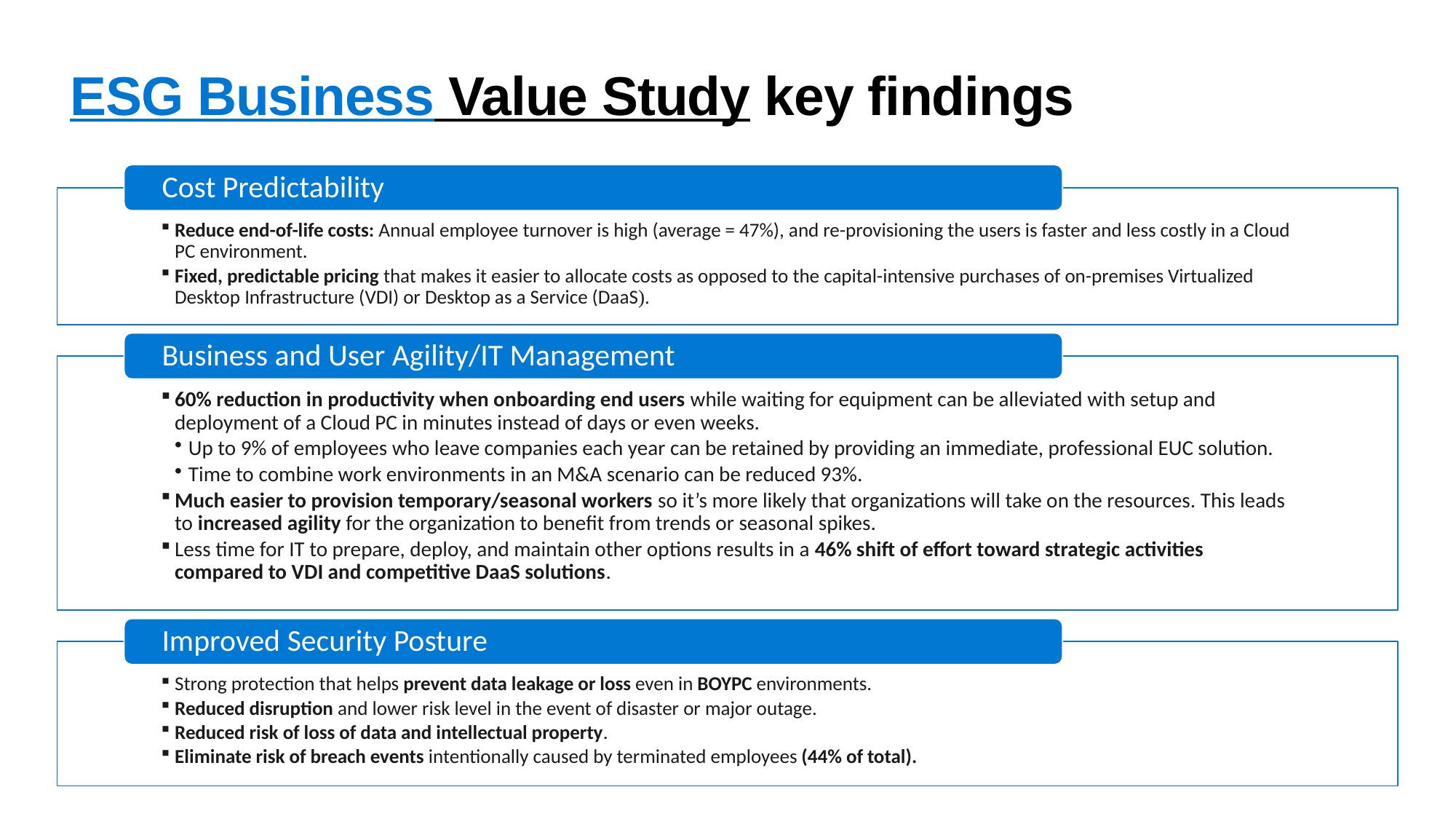

# ESG Business Value Study key findings
Cost Predictability
Reduce end-of-life costs: Annual employee turnover is high (average = 47%), and re-provisioning the users is faster and less costly in a Cloud PC environment.
Fixed, predictable pricing that makes it easier to allocate costs as opposed to the capital-intensive purchases of on-premises Virtualized Desktop Infrastructure (VDI) or Desktop as a Service (DaaS).
Business and User Agility/IT Management
60% reduction in productivity when onboarding end users while waiting for equipment can be alleviated with setup and deployment of a Cloud PC in minutes instead of days or even weeks.
Up to 9% of employees who leave companies each year can be retained by providing an immediate, professional EUC solution.
Time to combine work environments in an M&A scenario can be reduced 93%.
Much easier to provision temporary/seasonal workers so it’s more likely that organizations will take on the resources. This leads to increased agility for the organization to benefit from trends or seasonal spikes.
Less time for IT to prepare, deploy, and maintain other options results in a 46% shift of effort toward strategic activities compared to VDI and competitive DaaS solutions.
Improved Security Posture
Strong protection that helps prevent data leakage or loss even in BOYPC environments.
Reduced disruption and lower risk level in the event of disaster or major outage.
Reduced risk of loss of data and intellectual property.
Eliminate risk of breach events intentionally caused by terminated employees (44% of total).